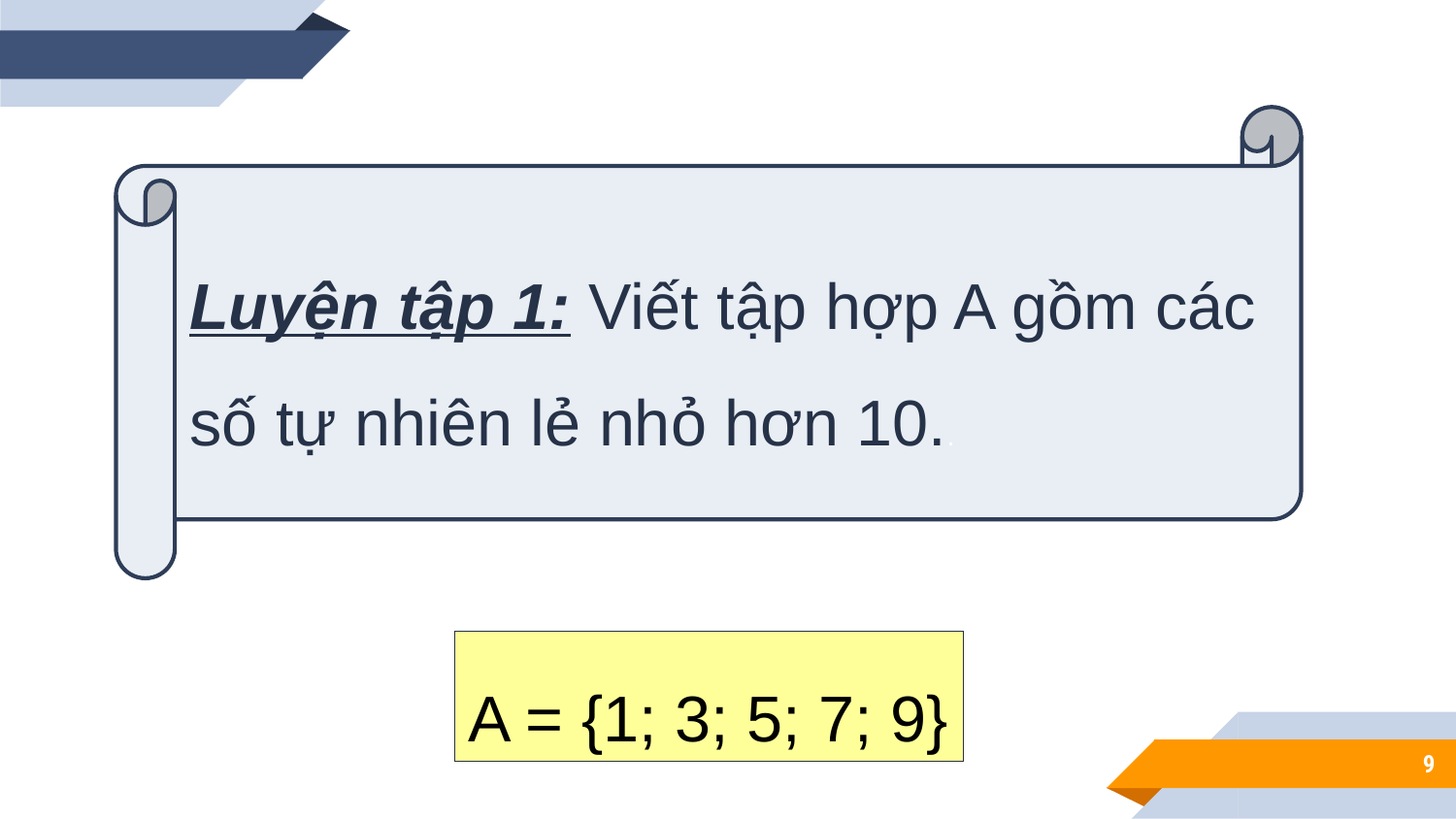

Luyện tập 1: Viết tập hợp A gồm các số tự nhiên lẻ nhỏ hơn 10..
A = {1; 3; 5; 7; 9}
9